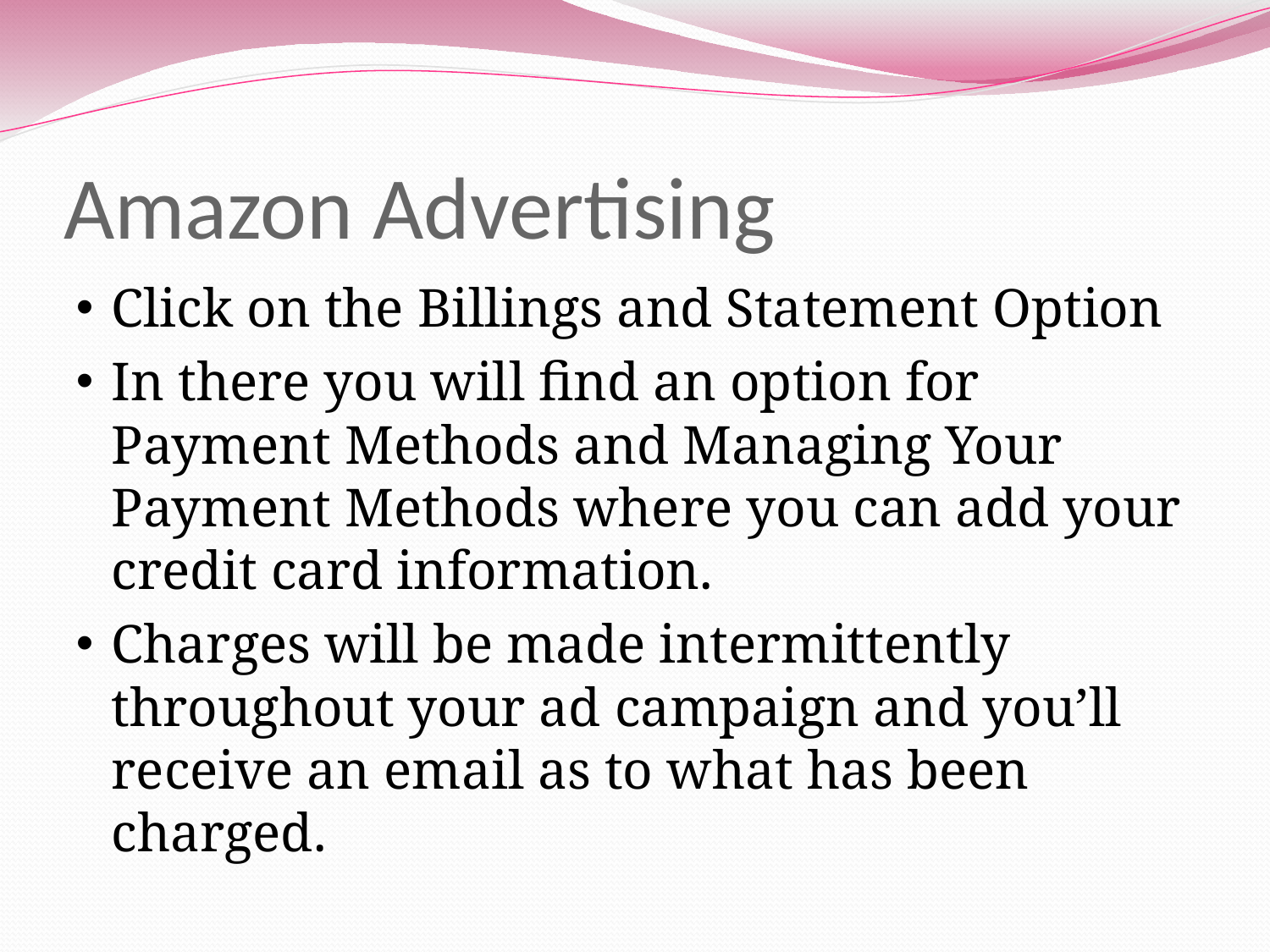

# Amazon Advertising
Click on the Billings and Statement Option
In there you will find an option for Payment Methods and Managing Your Payment Methods where you can add your credit card information.
Charges will be made intermittently throughout your ad campaign and you’ll receive an email as to what has been charged.